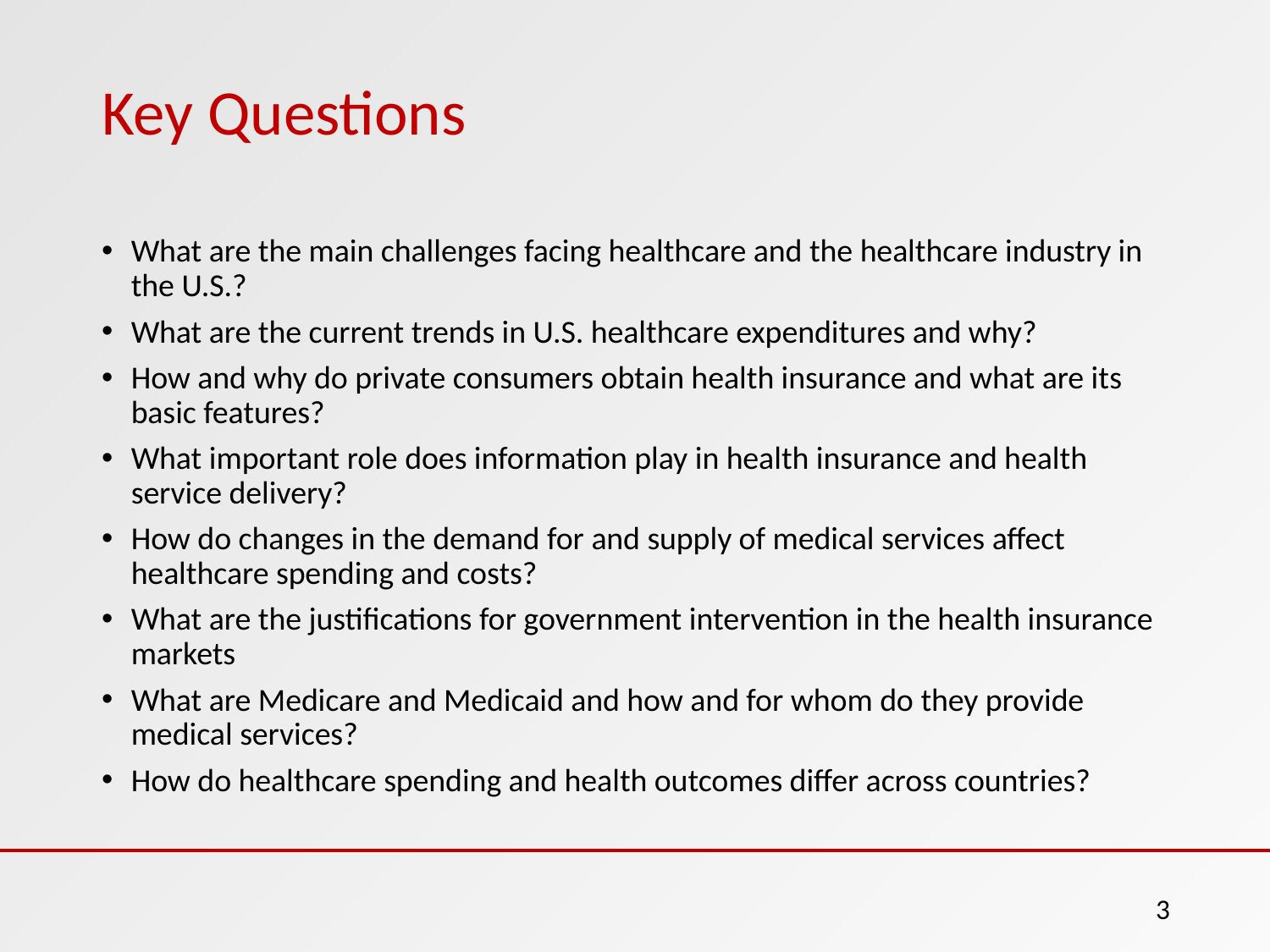

# Key Questions
What are the main challenges facing healthcare and the healthcare industry in the U.S.?
What are the current trends in U.S. healthcare expenditures and why?
How and why do private consumers obtain health insurance and what are its basic features?
What important role does information play in health insurance and health service delivery?
How do changes in the demand for and supply of medical services affect healthcare spending and costs?
What are the justifications for government intervention in the health insurance markets
What are Medicare and Medicaid and how and for whom do they provide medical services?
How do healthcare spending and health outcomes differ across countries?
3